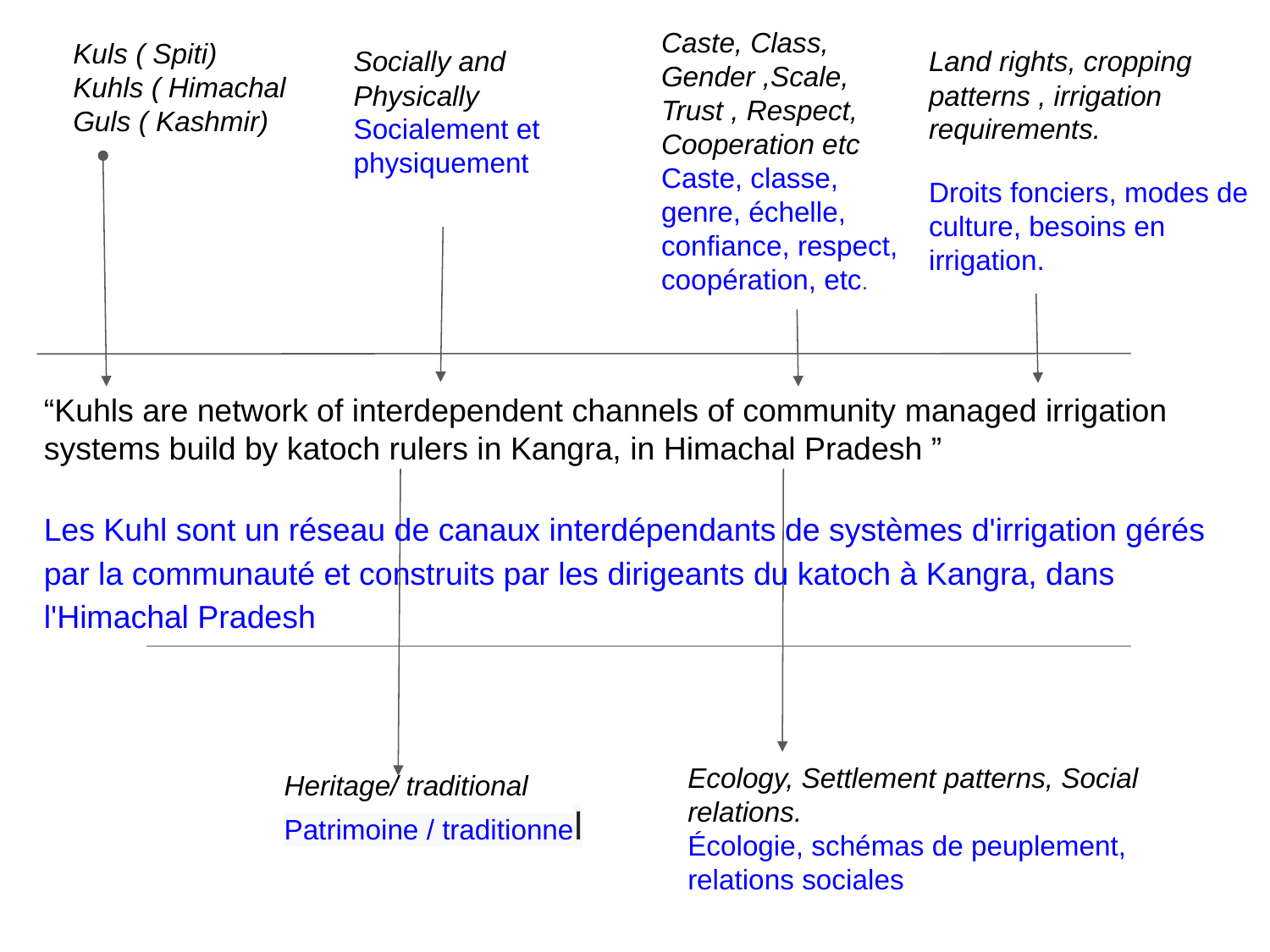

Caste, Class, Gender ,Scale, Trust , Respect, Cooperation etc
Caste, classe, genre, échelle, confiance, respect, coopération, etc.

Kuls ( Spiti)
Kuhls ( Himachal
Guls ( Kashmir)

Socially and Physically Socialement et physiquement
Land rights, cropping  patterns , irrigation requirements.

Droits fonciers, modes de culture, besoins en irrigation.
“Kuhls are network of interdependent channels of community managed irrigation systems build by katoch rulers in Kangra, in Himachal Pradesh ”

Les Kuhl sont un réseau de canaux interdépendants de systèmes d'irrigation gérés par la communauté et construits par les dirigeants du katoch à Kangra, dans l'Himachal Pradesh

Ecology, Settlement patterns, Social relations.
Écologie, schémas de peuplement, relations sociales

Heritage/ traditional
Patrimoine / traditionnel